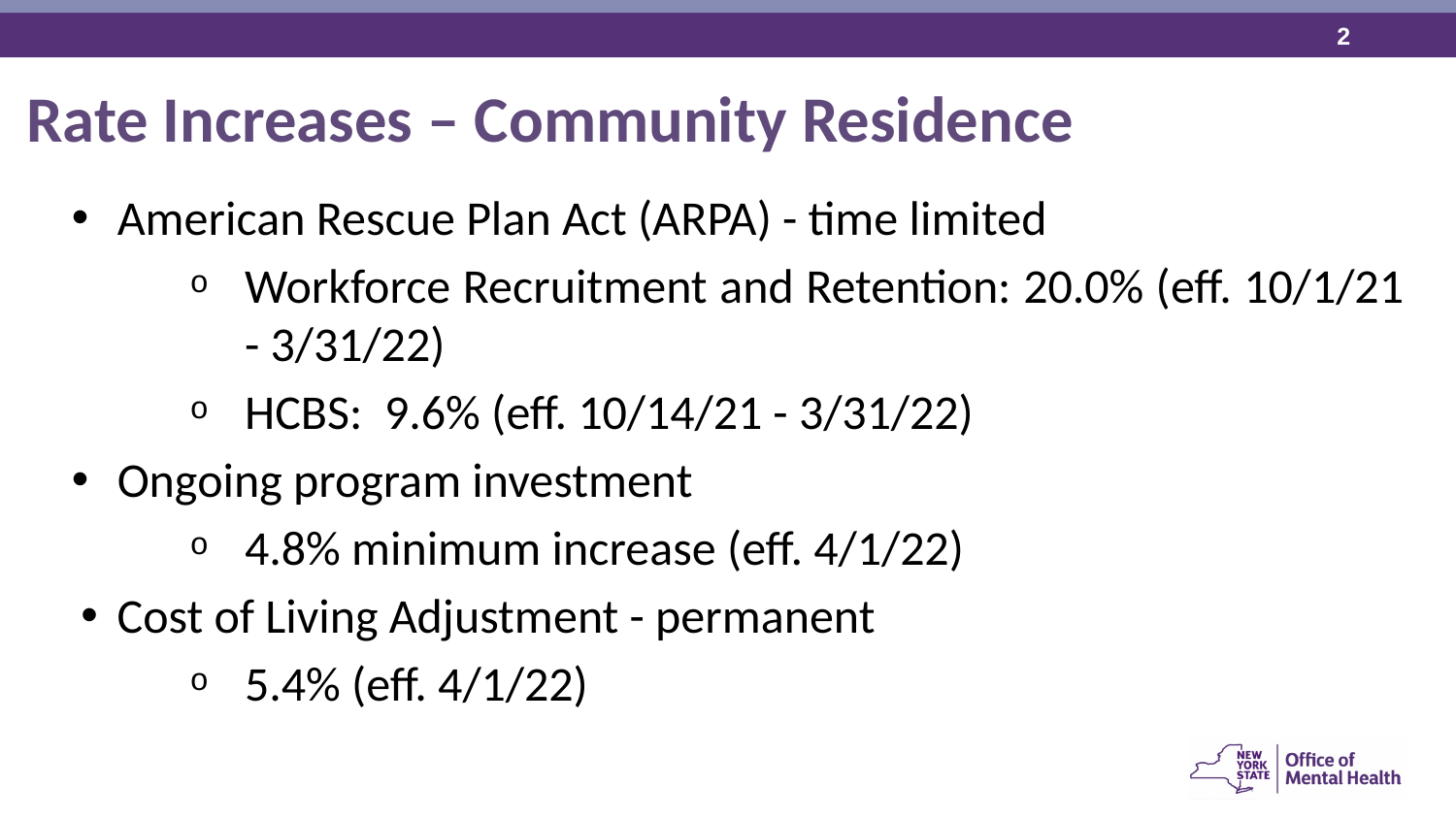

Rate Increases – Community Residence
American Rescue Plan Act (ARPA) - time limited
Workforce Recruitment and Retention: 20.0% (eff. 10/1/21 - 3/31/22)
HCBS:  9.6% (eff. 10/14/21 - 3/31/22)
Ongoing program investment
4.8% minimum increase (eff. 4/1/22)
Cost of Living Adjustment - permanent
5.4% (eff. 4/1/22)